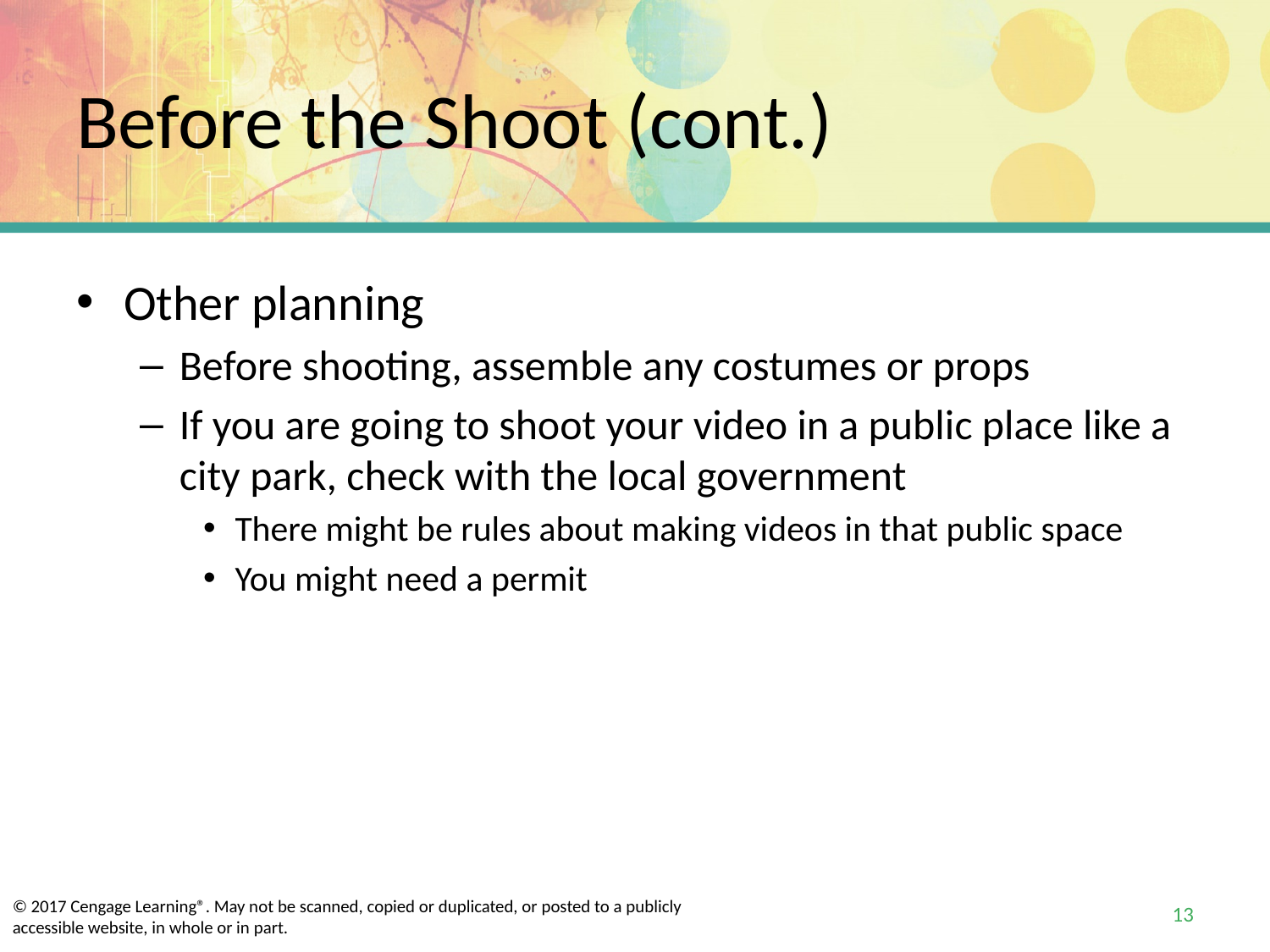

# Before the Shoot (cont.)
Other planning
Before shooting, assemble any costumes or props
If you are going to shoot your video in a public place like a city park, check with the local government
There might be rules about making videos in that public space
You might need a permit

13